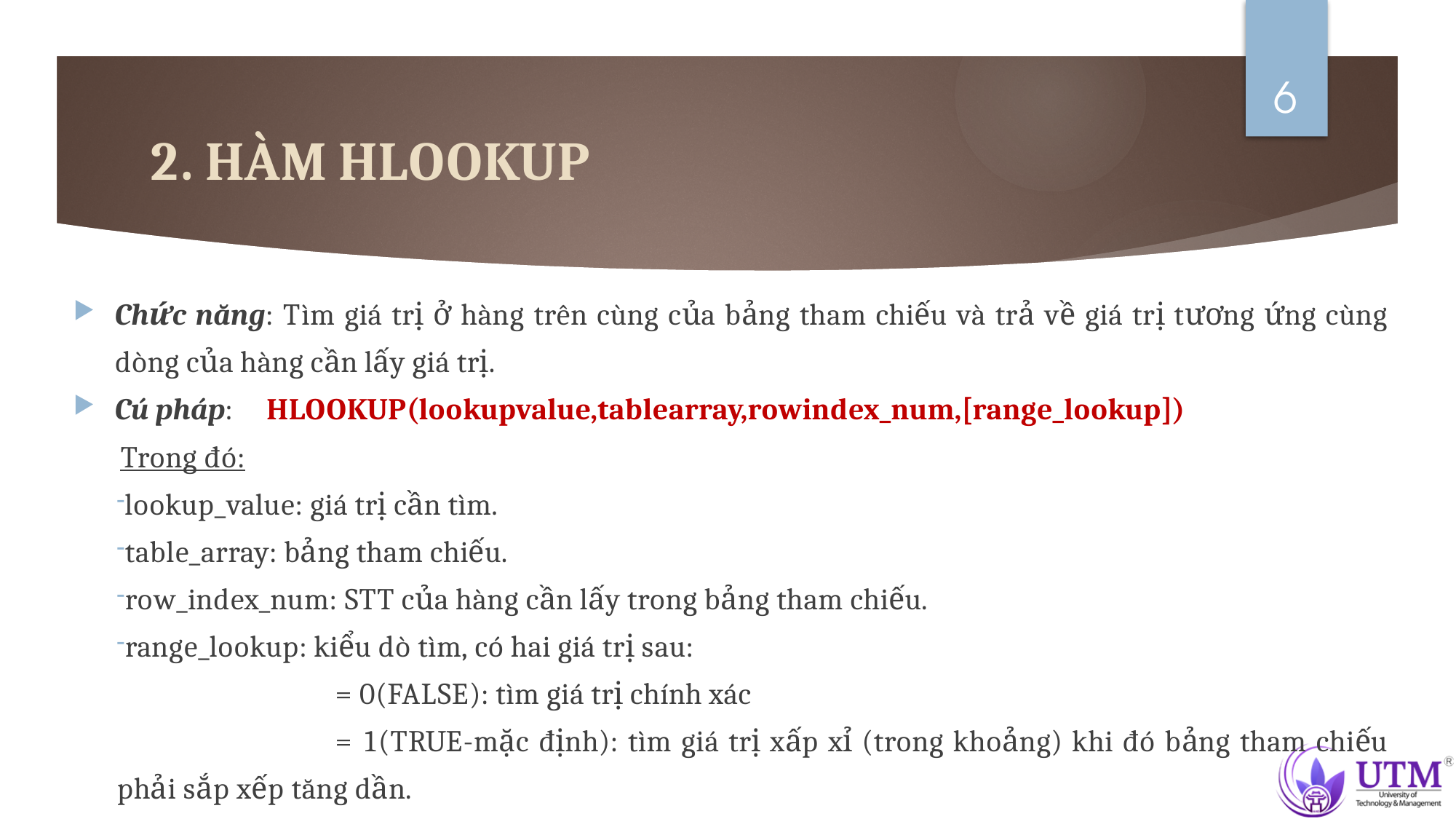

6
# 2. HÀM HLOOKUP
Chức năng: Tìm giá trị ở hàng trên cùng của bảng tham chiếu và trả về giá trị tương ứng cùng dòng của hàng cần lấy giá trị.
Cú pháp:     HLOOKUP(lookupvalue,tablearray,rowindex_num,[range_lookup])
Trong đó:
lookup_value: giá trị cần tìm.
table_array: bảng tham chiếu.
row_index_num: STT của hàng cần lấy trong bảng tham chiếu.
range_lookup: kiểu dò tìm, có hai giá trị sau:
		= 0(FALSE): tìm giá trị chính xác
		= 1(TRUE-mặc định): tìm giá trị xấp xỉ (trong khoảng) khi đó bảng tham chiếu phải sắp xếp tăng dần.